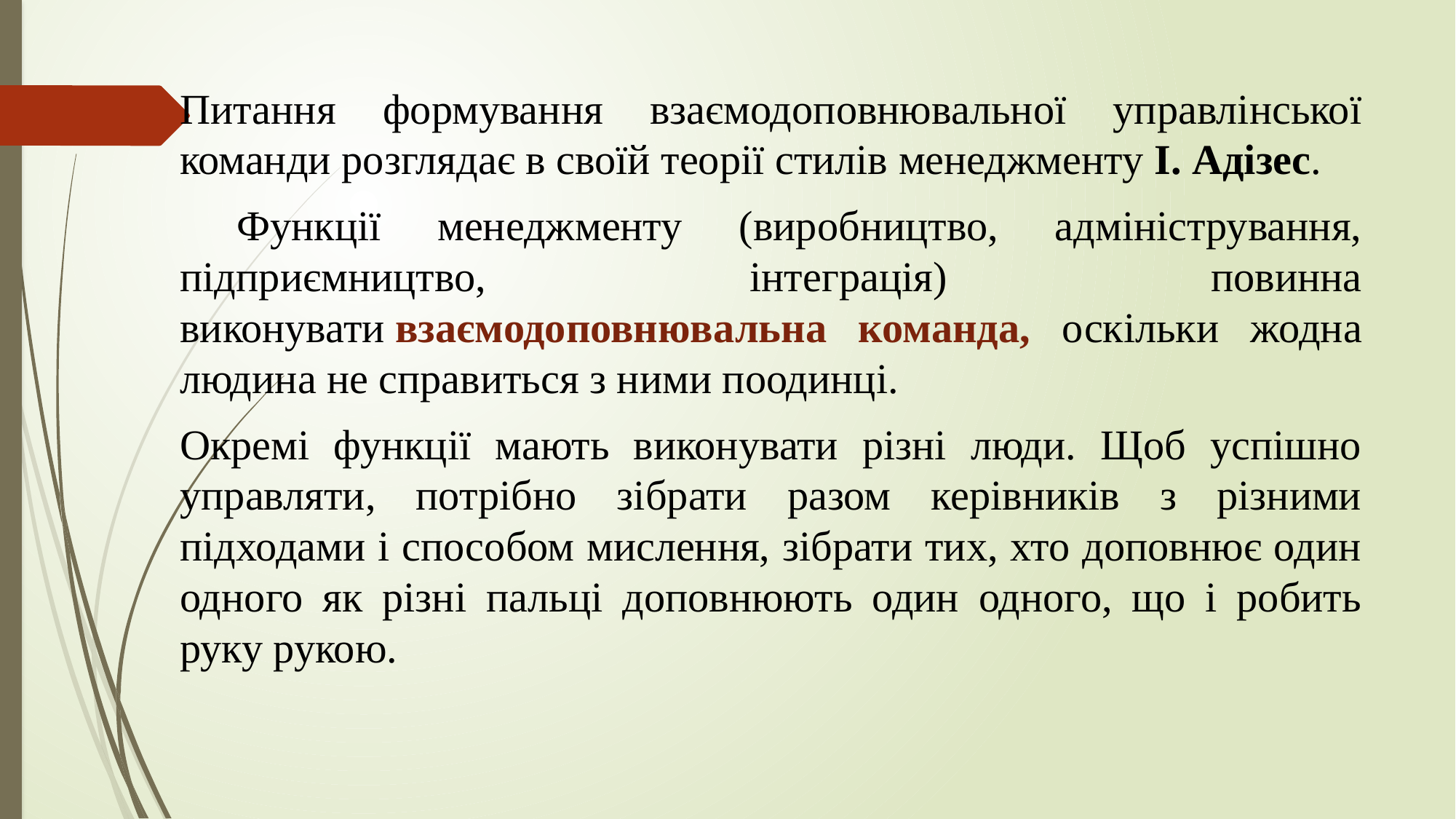

Питання формування взаємодоповнювальної управлінської команди розглядає в своїй теорії стилів менеджменту І. Адізес.
 Функції менеджменту (виробництво, адміністрування, підприємництво, інтеграція) повинна виконувати взаємодоповнювальна команда, оскільки жодна людина не справиться з ними поодинці.
Окремі функції мають виконувати різні люди. Щоб успішно управляти, потрібно зібрати разом керівників з різними підходами і способом мислення, зібрати тих, хто доповнює один одного як різні пальці доповнюють один одного, що і робить руку рукою.